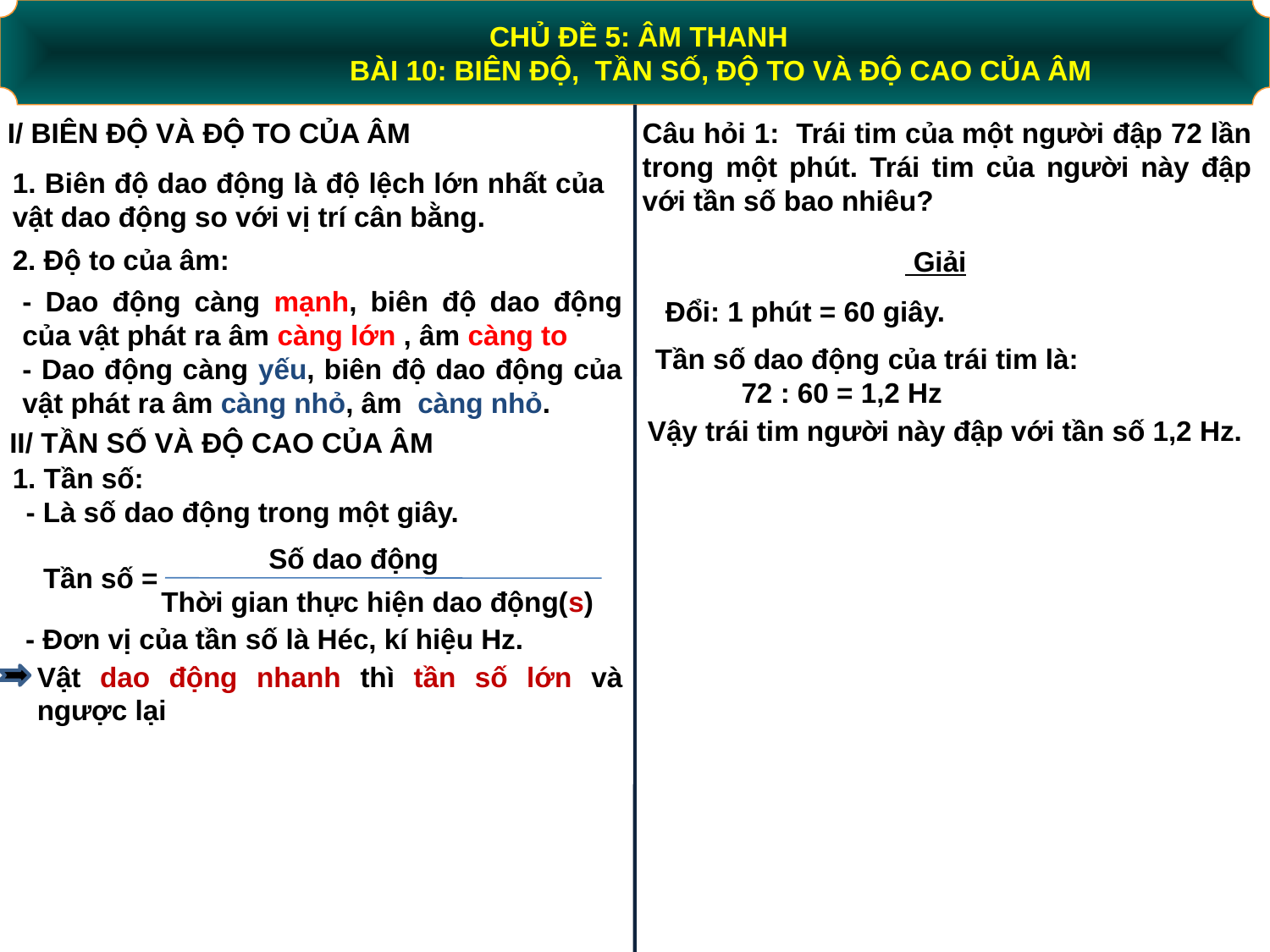

CHỦ ĐỀ 5: ÂM THANH
                      BÀI 10: BIÊN ĐỘ,  TẦN SỐ, ĐỘ TO VÀ ĐỘ CAO CỦA ÂM
I/ BIÊN ĐỘ VÀ ĐỘ TO CỦA ÂM
Câu hỏi 1:  Trái tim của một người đập 72 lần trong một phút. Trái tim của người này đập với tần số bao nhiêu?
1. Biên độ dao động là độ lệch lớn nhất của   vật dao động so với vị trí cân bằng.
2. Độ to của âm:
 Giải
- Dao động càng mạnh, biên độ dao động của vật phát ra âm càng lớn , âm càng to
- Dao động càng yếu, biên độ dao động của vật phát ra âm càng nhỏ, âm  càng nhỏ.
 Đổi: 1 phút = 60 giây.
 Tần số dao động của trái tim là:
            72 : 60 = 1,2 Hz
Vậy trái tim người này đập với tần số 1,2 Hz.
II/ TẦN SỐ VÀ ĐỘ CAO CỦA ÂM
1. Tần số:
- Là số dao động trong một giây.
Số dao động
Tần số =
Thời gian thực hiện dao động(s)
- Đơn vị của tần số là Héc, kí hiệu Hz.
Vật dao động nhanh thì tần số lớn và ngược lại